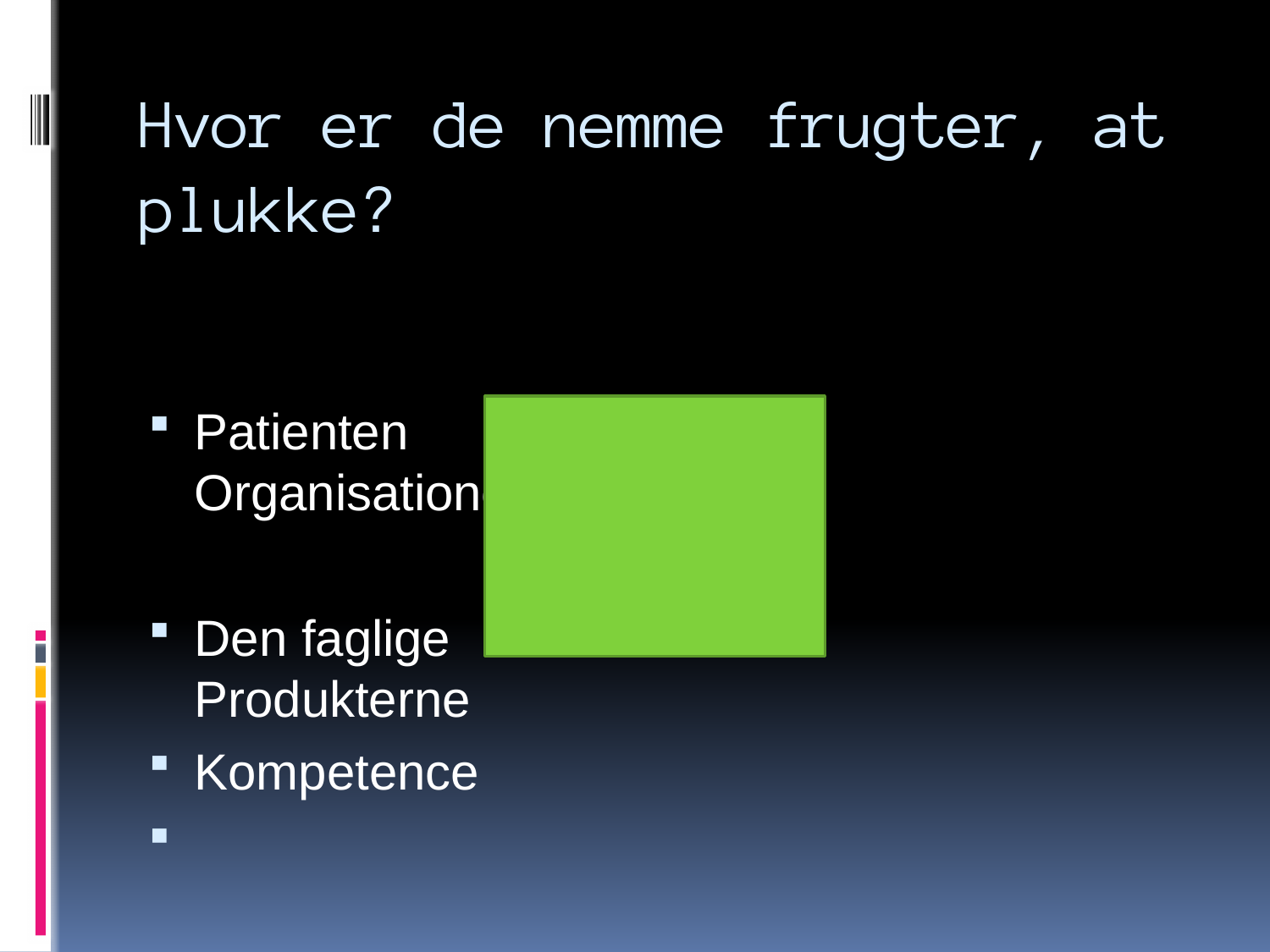

# Hvor er de nemme frugter, at plukke?

Patienten                                         Organisationen

Den faglige                                      Produkterne
Kompetence